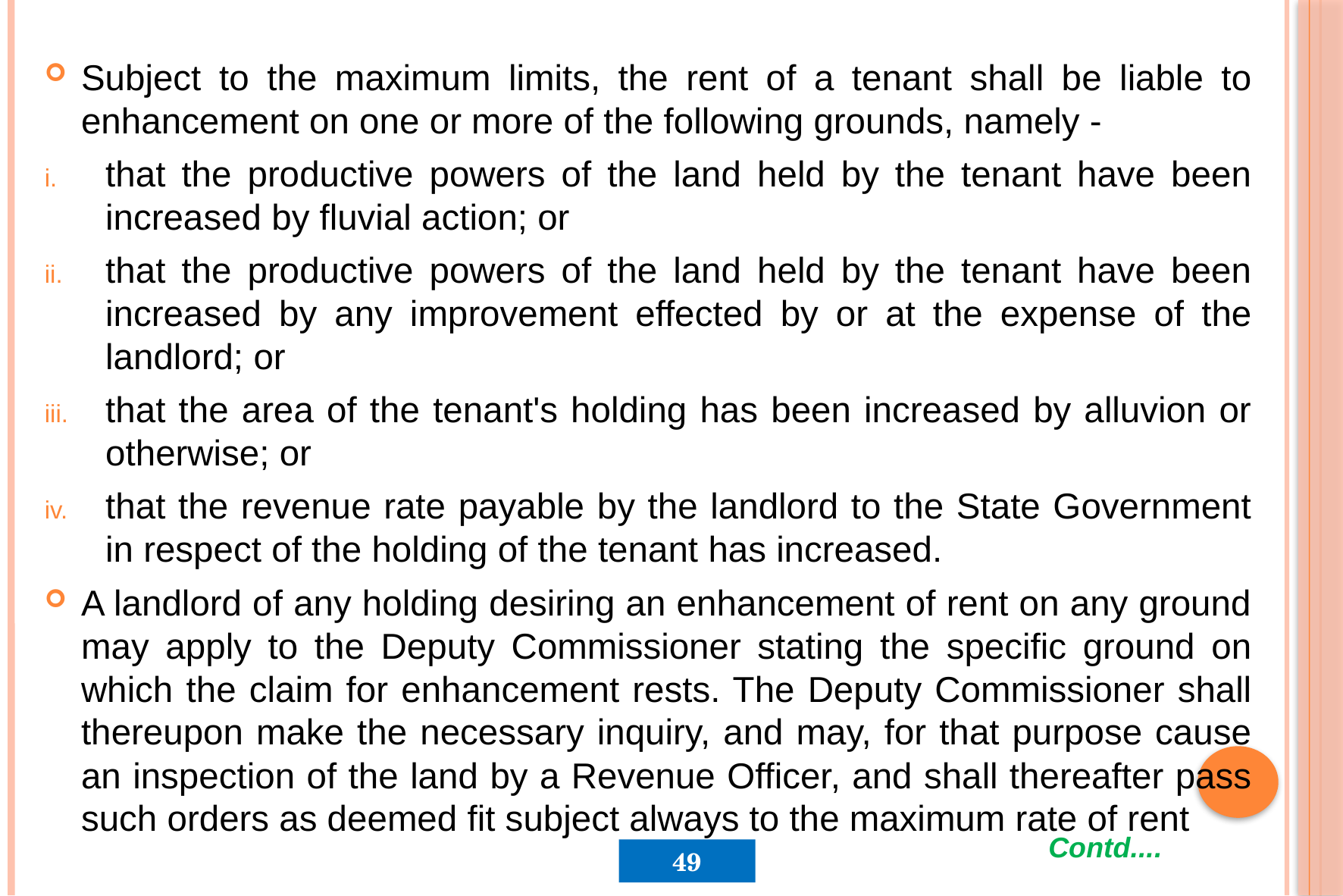

Subject to the maximum limits, the rent of a tenant shall be liable to enhancement on one or more of the following grounds, namely -
that the productive powers of the land held by the tenant have been increased by fluvial action; or
that the productive powers of the land held by the tenant have been increased by any improvement effected by or at the expense of the landlord; or
that the area of the tenant's holding has been increased by alluvion or otherwise; or
that the revenue rate payable by the landlord to the State Government in respect of the holding of the tenant has increased.
A landlord of any holding desiring an enhancement of rent on any ground may apply to the Deputy Commissioner stating the specific ground on which the claim for enhancement rests. The Deputy Commissioner shall thereupon make the necessary inquiry, and may, for that purpose cause an inspection of the land by a Revenue Officer, and shall thereafter pass such orders as deemed fit subject always to the maximum rate of rent

        Contd....
49